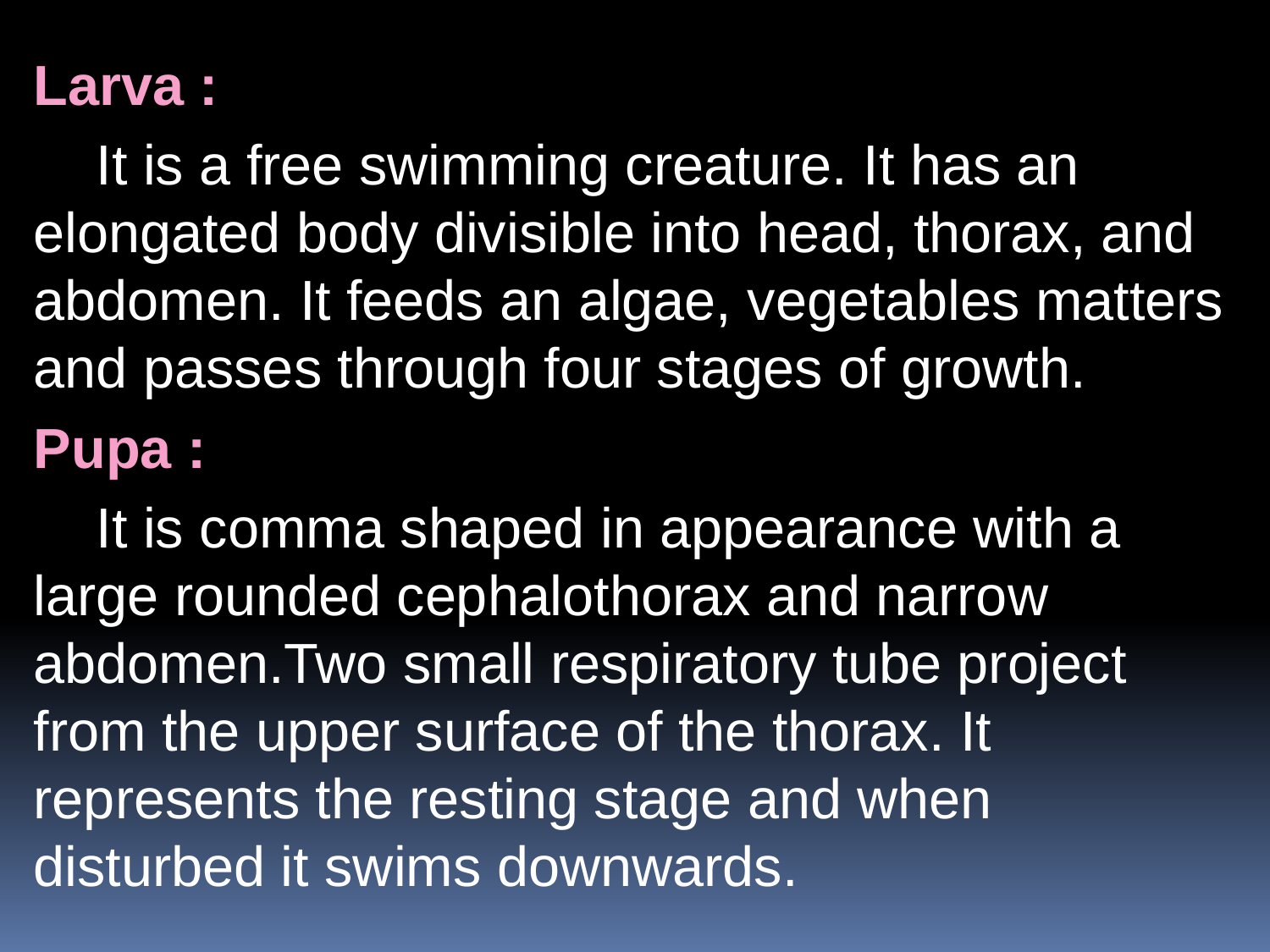

# Larva :
    It is a free swimming creature. It has an elongated body divisible into head, thorax, and abdomen. It feeds an algae, vegetables matters and passes through four stages of growth.
Pupa :
    It is comma shaped in appearance with a large rounded cephalothorax and narrow abdomen.Two small respiratory tube project from the upper surface of the thorax. It  represents the resting stage and when disturbed it swims downwards.